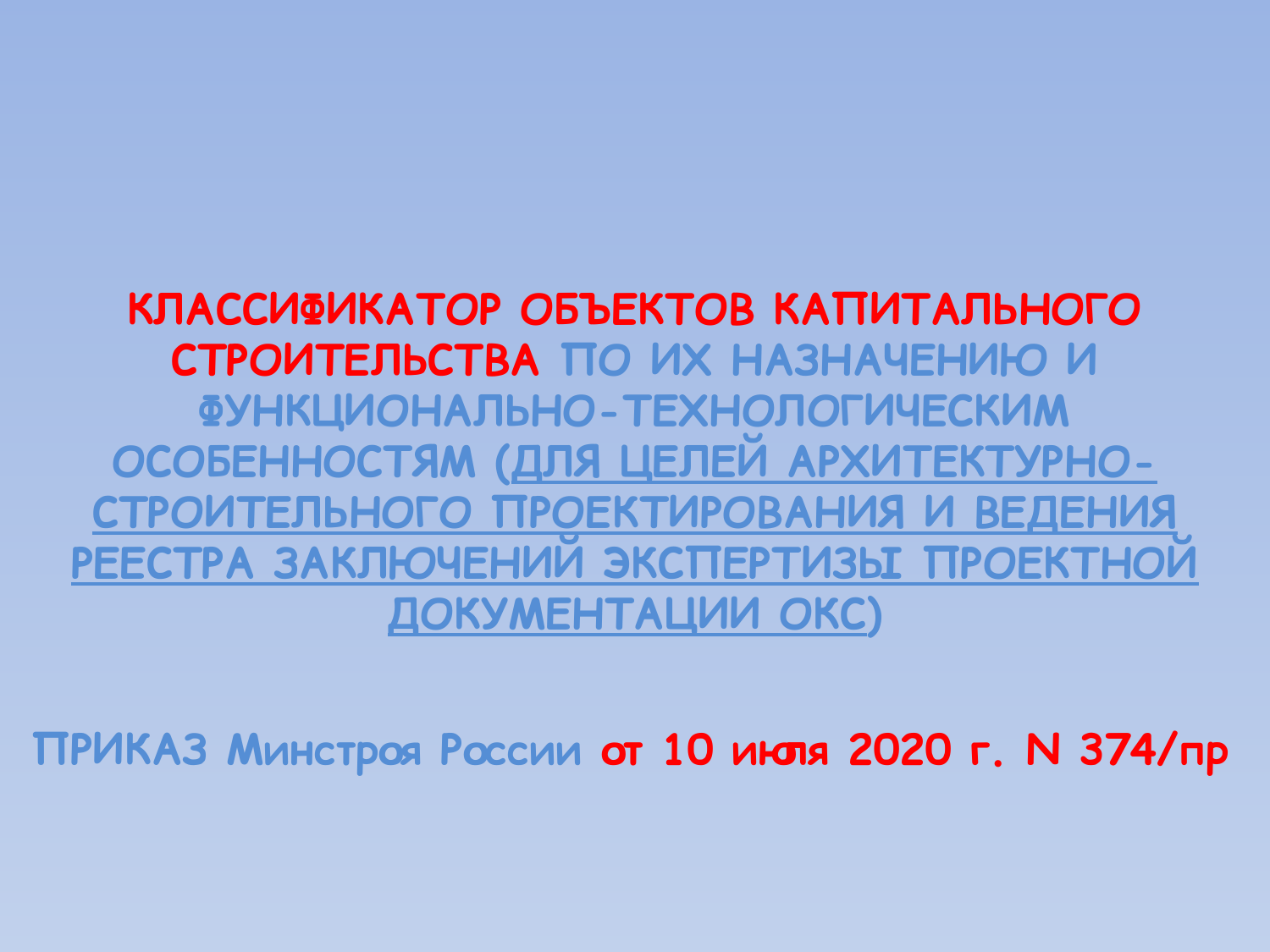

# КЛАССИФИКАТОР ОБЪЕКТОВ КАПИТАЛЬНОГО СТРОИТЕЛЬСТВА ПО ИХ НАЗНАЧЕНИЮ И ФУНКЦИОНАЛЬНО-ТЕХНОЛОГИЧЕСКИМ ОСОБЕННОСТЯМ (ДЛЯ ЦЕЛЕЙ АРХИТЕКТУРНО-СТРОИТЕЛЬНОГО ПРОЕКТИРОВАНИЯ И ВЕДЕНИЯ РЕЕСТРА ЗАКЛЮЧЕНИЙ ЭКСПЕРТИЗЫ ПРОЕКТНОЙ ДОКУМЕНТАЦИИ ОКС)   ПРИКАЗ Минстроя России от 10 июля 2020 г. N 374/пр